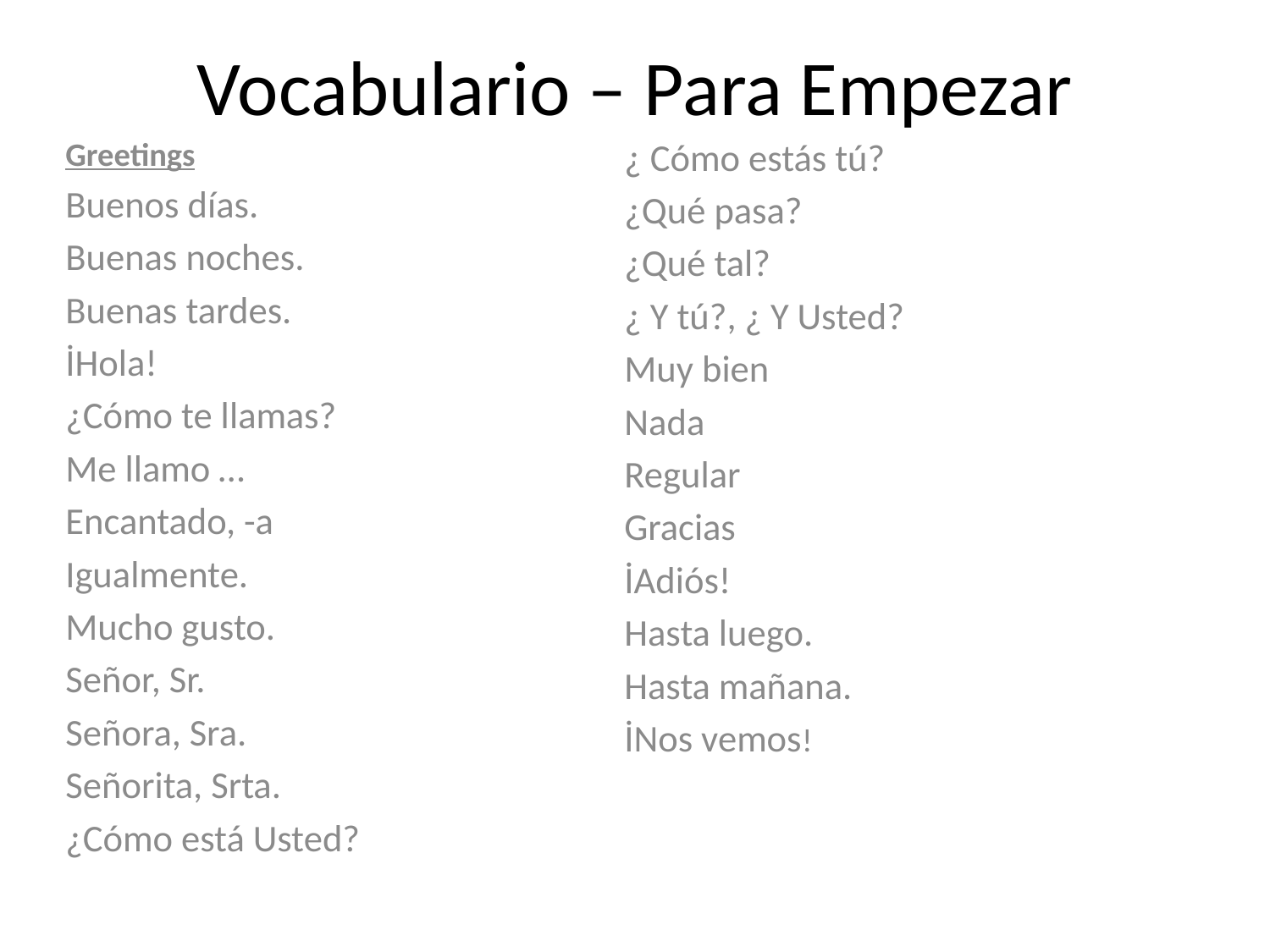

# Vocabulario – Para Empezar
Greetings
Buenos días.
Buenas noches.
Buenas tardes.
İHola!
¿Cómo te llamas?
Me llamo …
Encantado, -a
Igualmente.
Mucho gusto.
Señor, Sr.
Señora, Sra.
Señorita, Srta.
¿Cómo está Usted?
¿ Cómo estás tú?
¿Qué pasa?
¿Qué tal?
¿ Y tú?, ¿ Y Usted?
Muy bien
Nada
Regular
Gracias
İAdiós!
Hasta luego.
Hasta mañana.
İNos vemos!